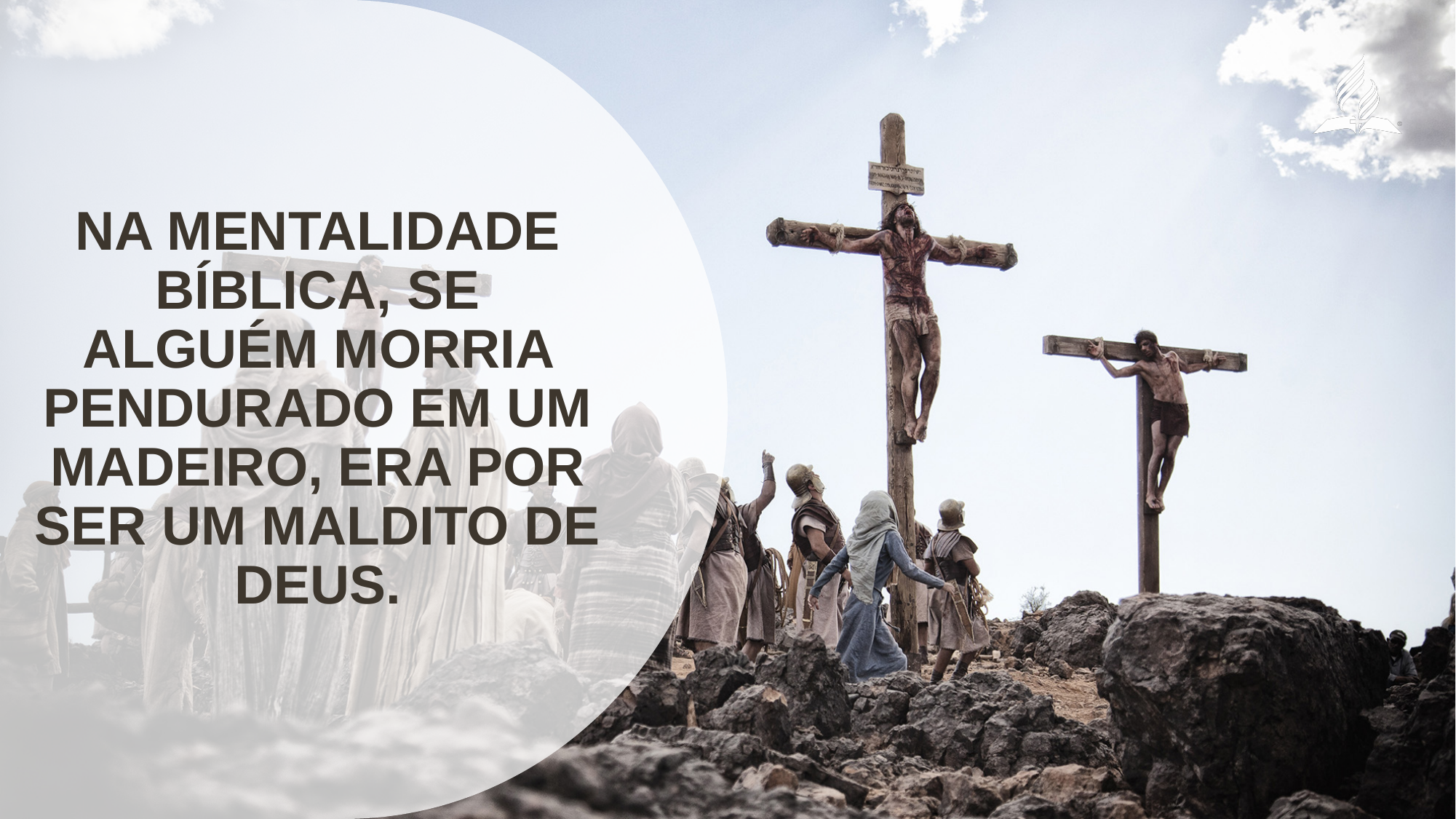

Na mentalidade bíblica, se alguém morria pendurado em um madeiro, era por ser um maldito de Deus.